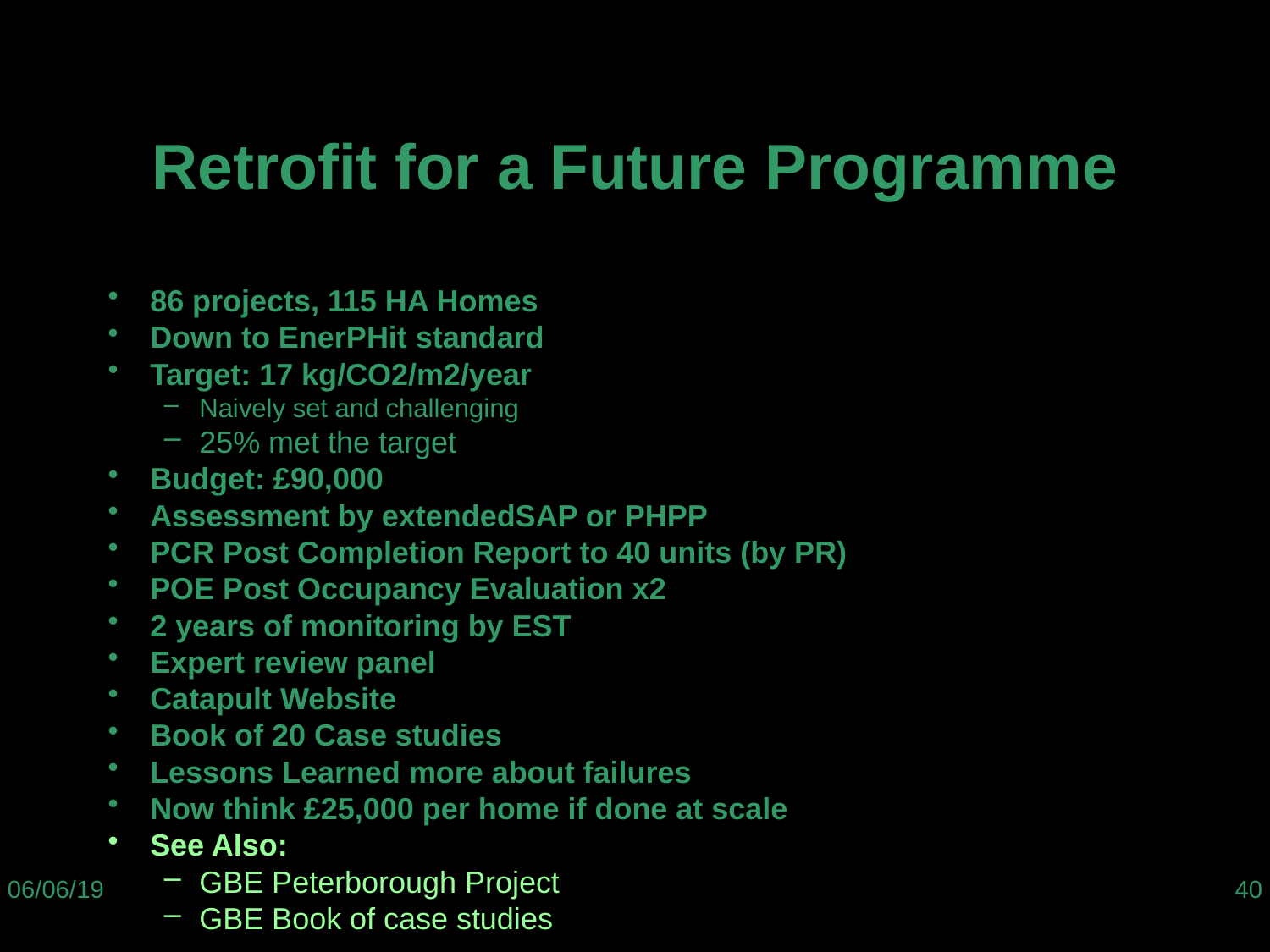

86 projects, 115 HA Homes
Down to EnerPHit standard
Target: 17 kg/CO2/m2/year
Naively set and challenging
25% met the target
Budget: £90,000
Assessment by extendedSAP or PHPP
PCR Post Completion Report to 40 units (by PR)
POE Post Occupancy Evaluation x2
2 years of monitoring by EST
Expert review panel
Catapult Website
Book of 20 Case studies
Lessons Learned more about failures
Now think £25,000 per home if done at scale
See Also:
GBE Peterborough Project
GBE Book of case studies
Retrofit for a Future Programme
06/06/19
40